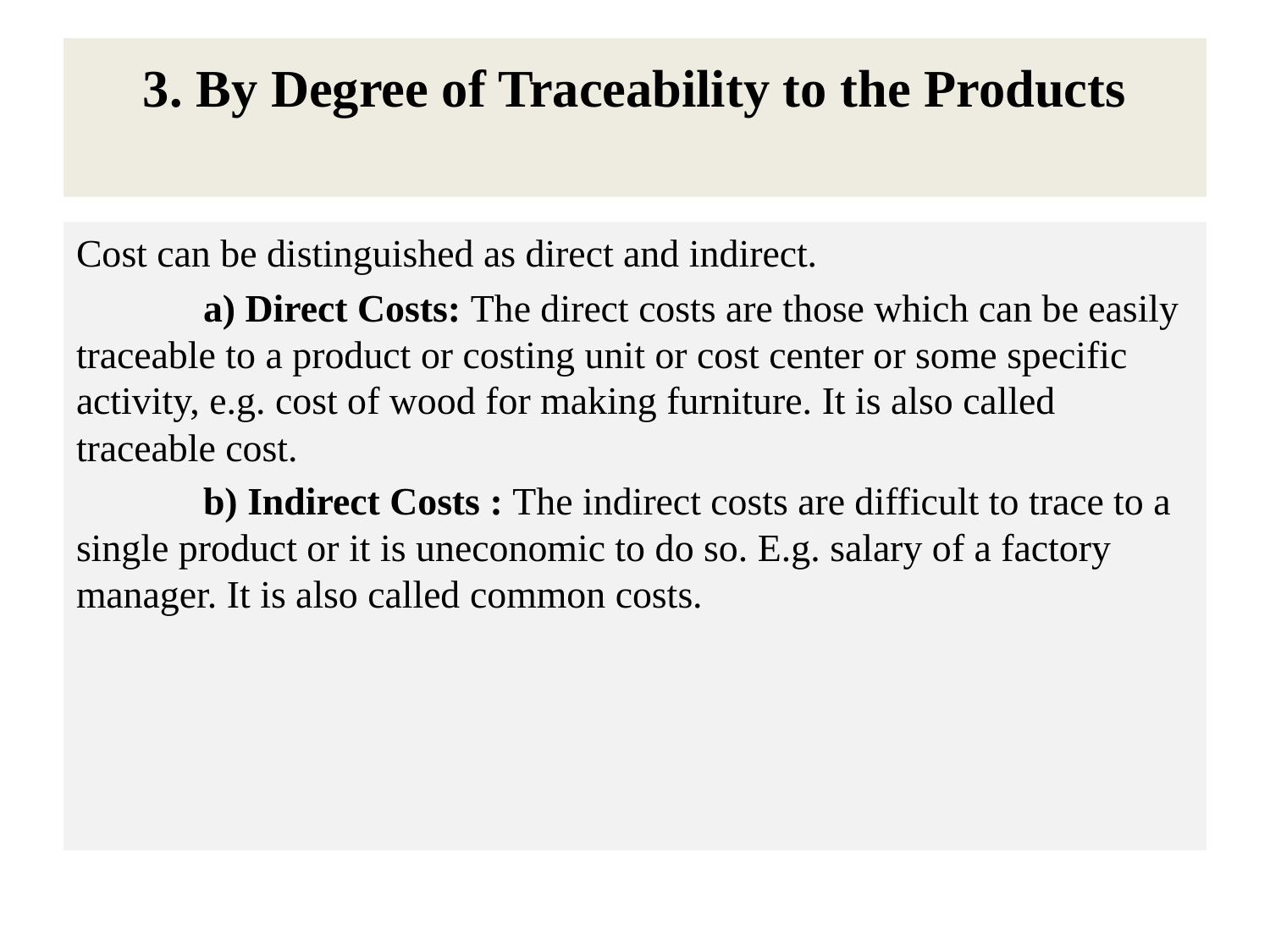

# 3. By Degree of Traceability to the Products
Cost can be distinguished as direct and indirect.
	a) Direct Costs: The direct costs are those which can be easily traceable to a product or costing unit or cost center or some specific activity, e.g. cost of wood for making furniture. It is also called traceable cost.
	b) Indirect Costs : The indirect costs are difficult to trace to a single product or it is uneconomic to do so. E.g. salary of a factory manager. It is also called common costs.